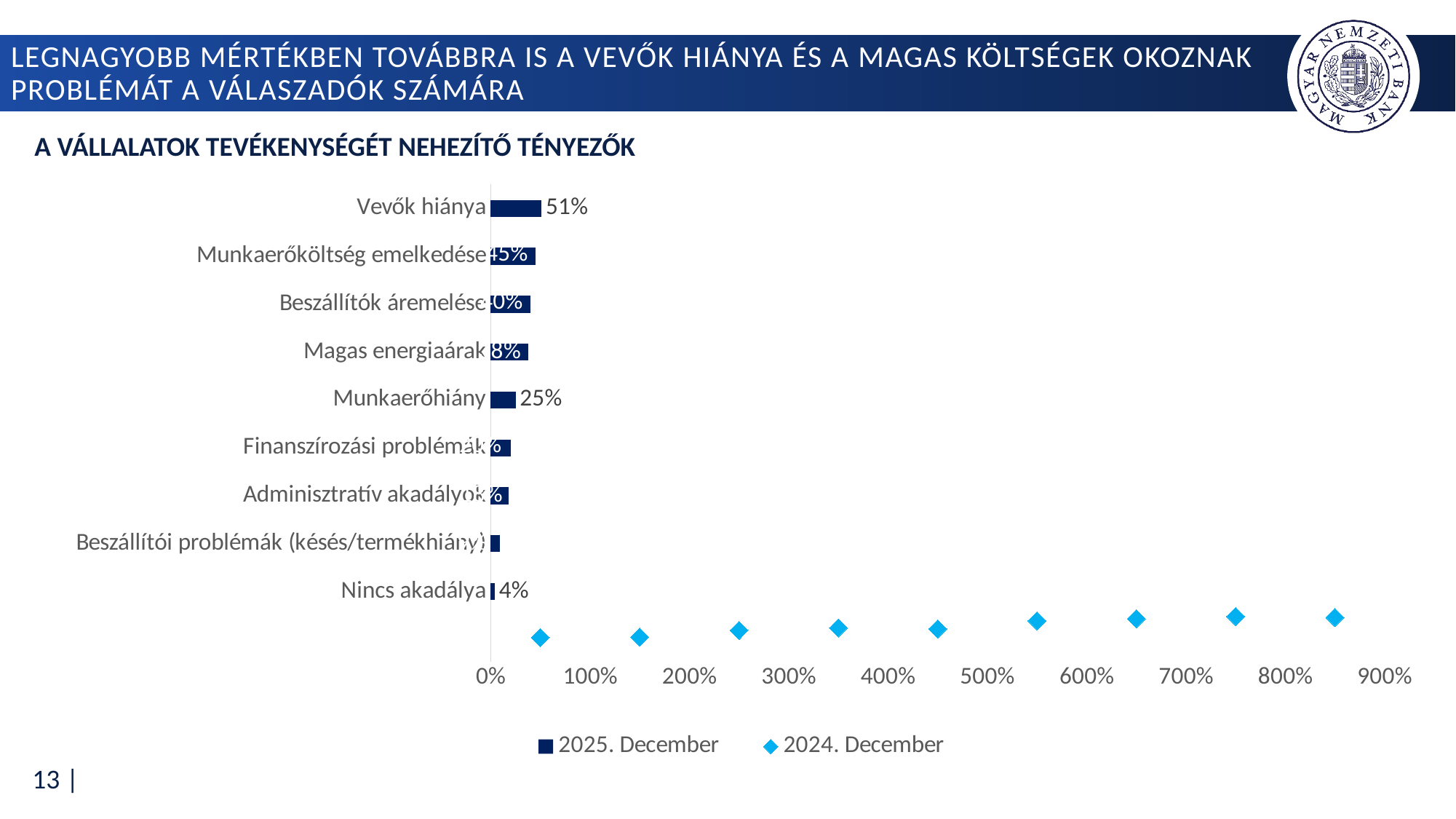

# Legnagyobb mértékben továbbra is a vevők hiánya és a magas költségek okoznak problémát a válaszadók számára
A vállalatok tevékenységét nehezítő tényezők

### Chart

| Category | 2025. December | 2024. December |
|---|---|---|
| Nincs akadálya | 0.04 | 0.5 |
| Beszállítói problémák (késés/termékhiány) | 0.09 | 1.5 |
| Adminisztratív akadályok | 0.18 | 2.5 |
| Finanszírozási problémák | 0.2 | 3.5 |
| Munkaerőhiány | 0.25 | 4.5 |
| Magas energiaárak | 0.38 | 5.5 |
| Beszállítók áremelése | 0.4 | 6.5 |
| Munkaerőköltség emelkedése | 0.45 | 7.5 |
| Vevők hiánya | 0.51 | 8.5 |